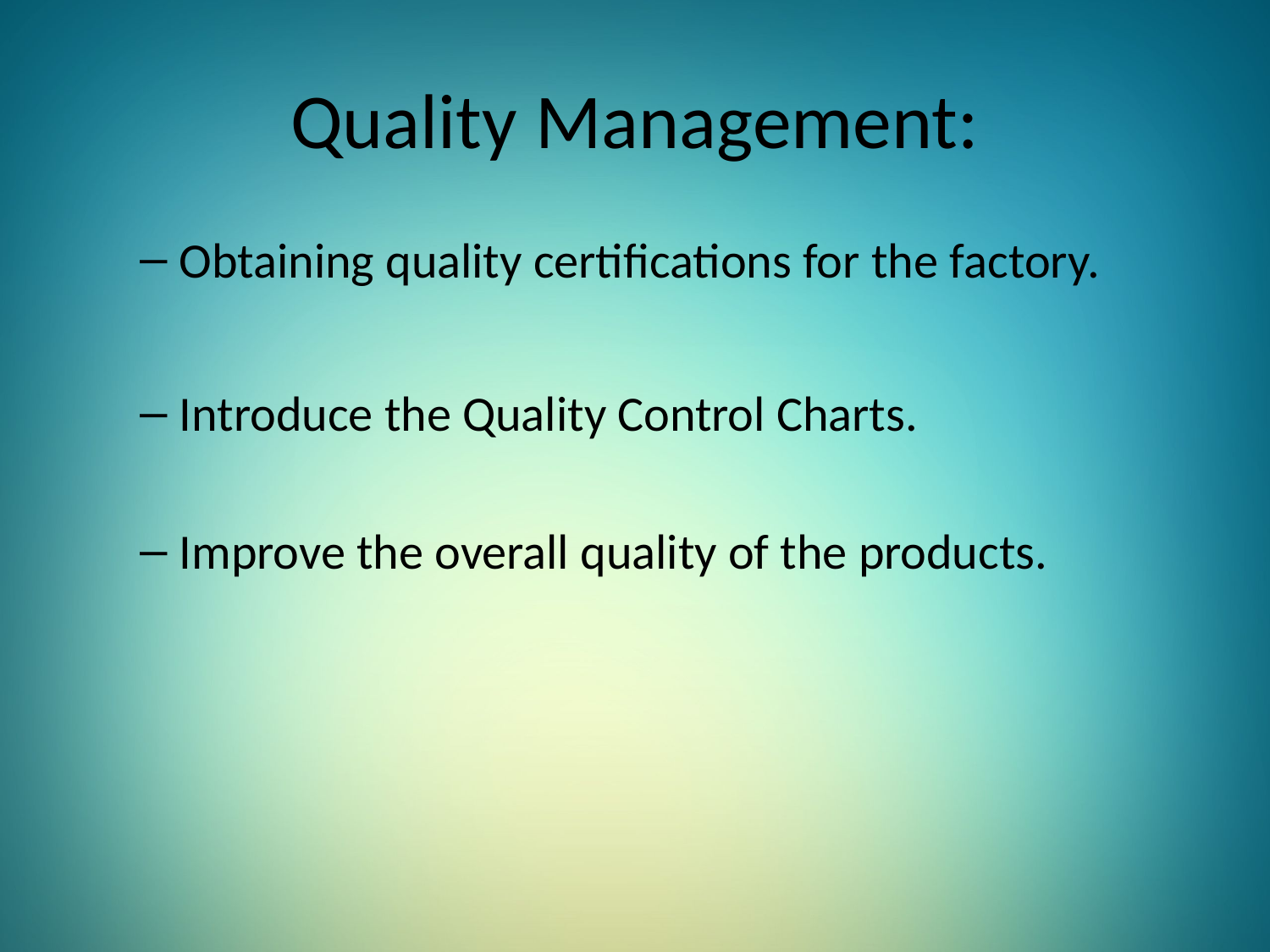

# Quality Management:
Obtaining quality certifications for the factory.

Introduce the Quality Control Charts.

Improve the overall quality of the products.